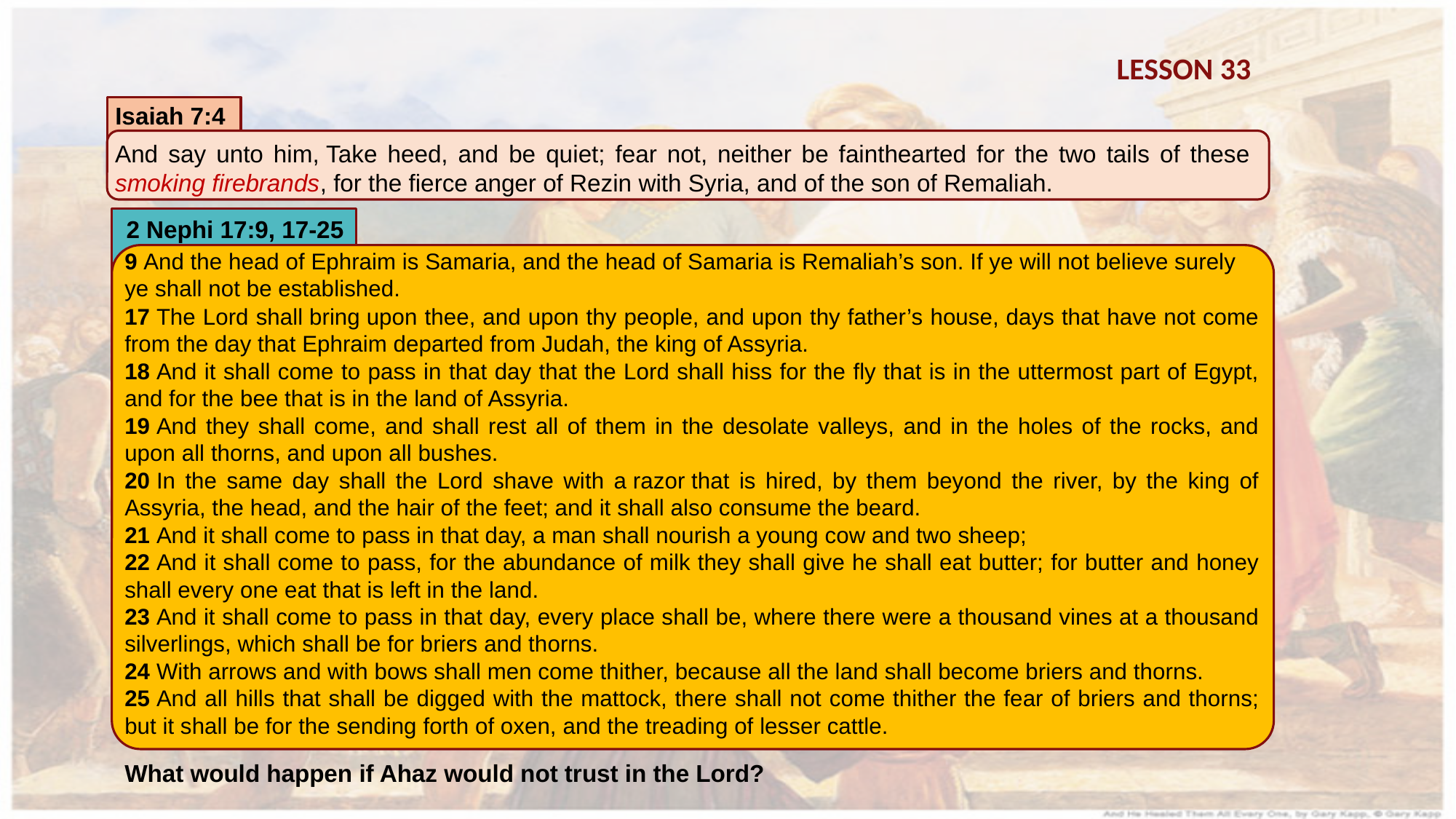

LESSON 33

Isaiah 7:4

And say unto him, Take heed, and be quiet; fear not, neither be fainthearted for the two tails of these smoking firebrands, for the fierce anger of Rezin with Syria, and of the son of Remaliah.
2 Nephi 17:9, 17-25

9 And the head of Ephraim is Samaria, and the head of Samaria is Remaliah’s son. If ye will not believe surely ye shall not be established.

17 The Lord shall bring upon thee, and upon thy people, and upon thy father’s house, days that have not come from the day that Ephraim departed from Judah, the king of Assyria.
18 And it shall come to pass in that day that the Lord shall hiss for the fly that is in the uttermost part of Egypt, and for the bee that is in the land of Assyria.
19 And they shall come, and shall rest all of them in the desolate valleys, and in the holes of the rocks, and upon all thorns, and upon all bushes.
20 In the same day shall the Lord shave with a razor that is hired, by them beyond the river, by the king of Assyria, the head, and the hair of the feet; and it shall also consume the beard.
21 And it shall come to pass in that day, a man shall nourish a young cow and two sheep;
22 And it shall come to pass, for the abundance of milk they shall give he shall eat butter; for butter and honey shall every one eat that is left in the land.
23 And it shall come to pass in that day, every place shall be, where there were a thousand vines at a thousand silverlings, which shall be for briers and thorns.
24 With arrows and with bows shall men come thither, because all the land shall become briers and thorns.
25 And all hills that shall be digged with the mattock, there shall not come thither the fear of briers and thorns; but it shall be for the sending forth of oxen, and the treading of lesser cattle.
What would happen if Ahaz would not trust in the Lord?